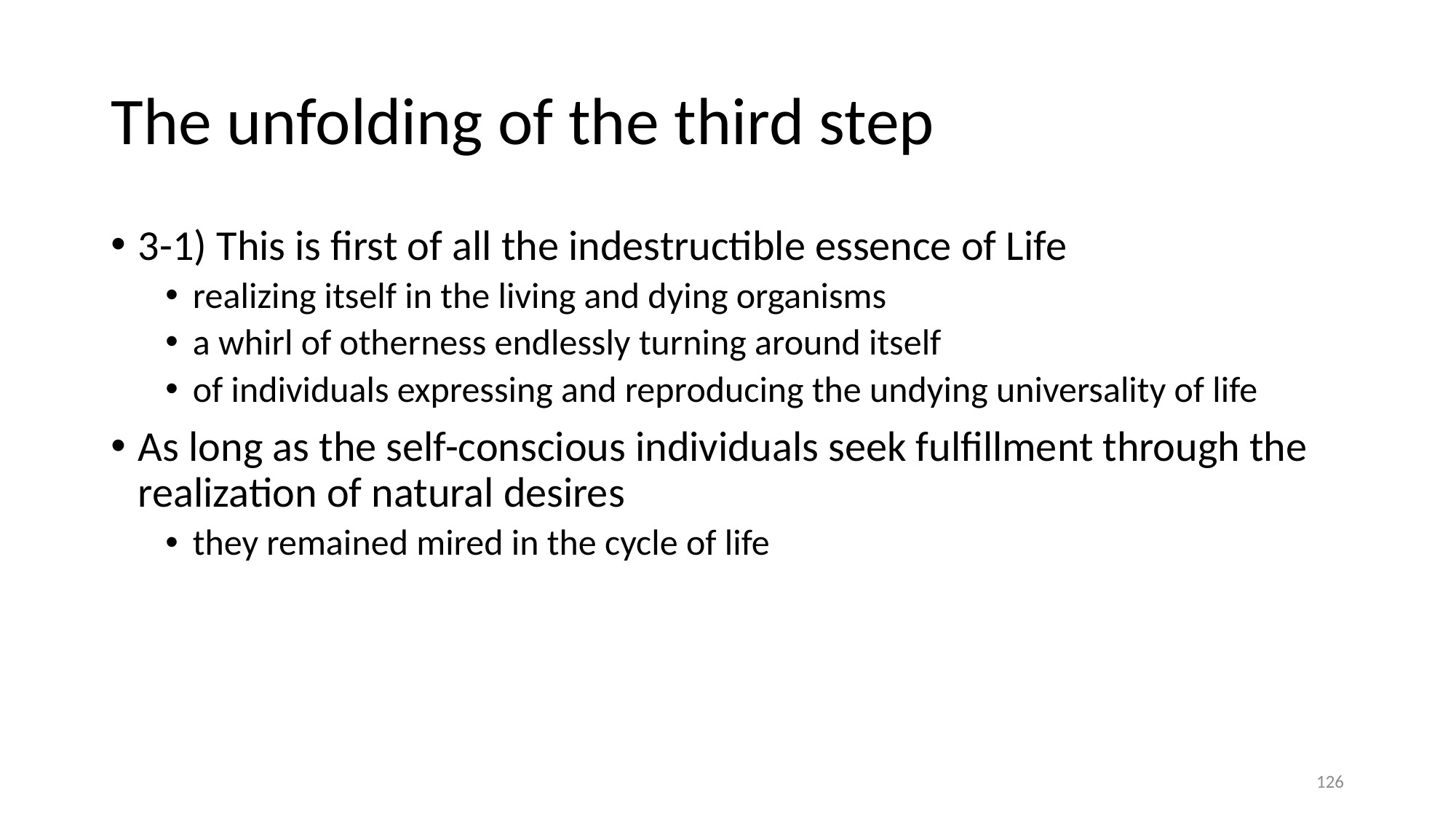

# The unfolding of the third step
3-1) This is first of all the indestructible essence of Life
realizing itself in the living and dying organisms
a whirl of otherness endlessly turning around itself
of individuals expressing and reproducing the undying universality of life
As long as the self-conscious individuals seek fulfillment through the realization of natural desires
they remained mired in the cycle of life

126